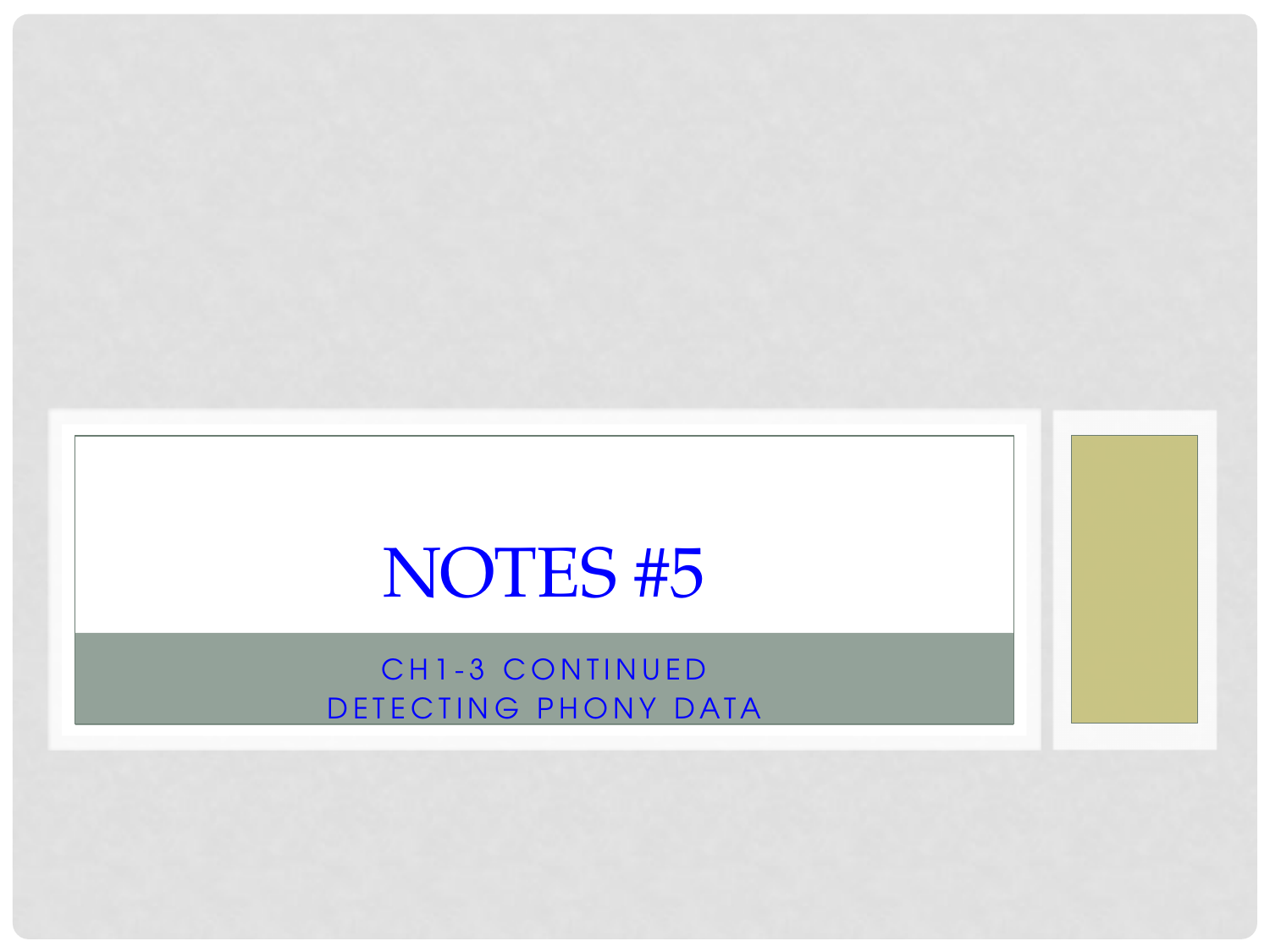

# Notes #5
Ch1-3 Continued
Detecting Phony Data